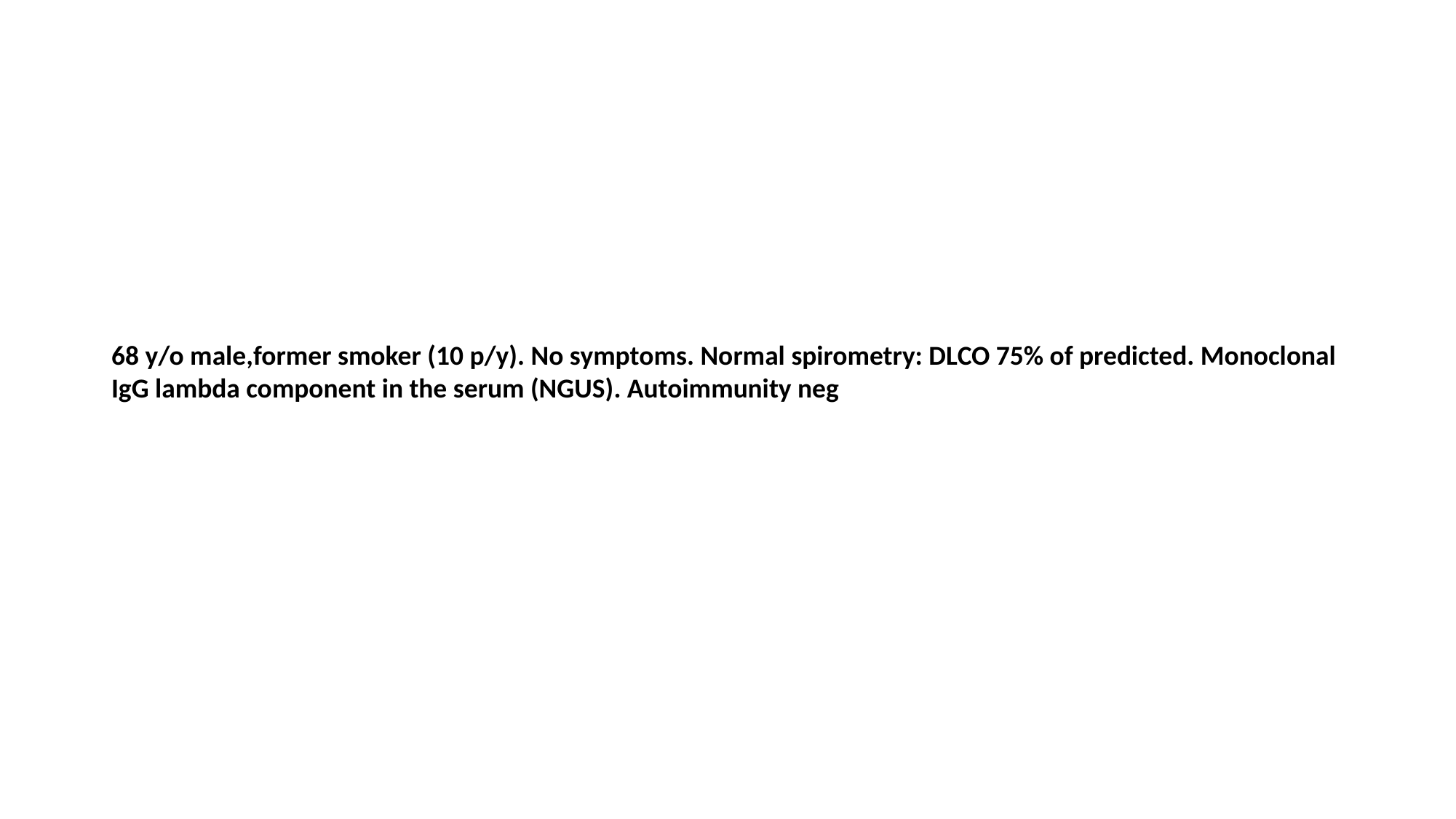

68 y/o male,former smoker (10 p/y). No symptoms. Normal spirometry: DLCO 75% of predicted. Monoclonal IgG lambda component in the serum (NGUS). Autoimmunity neg